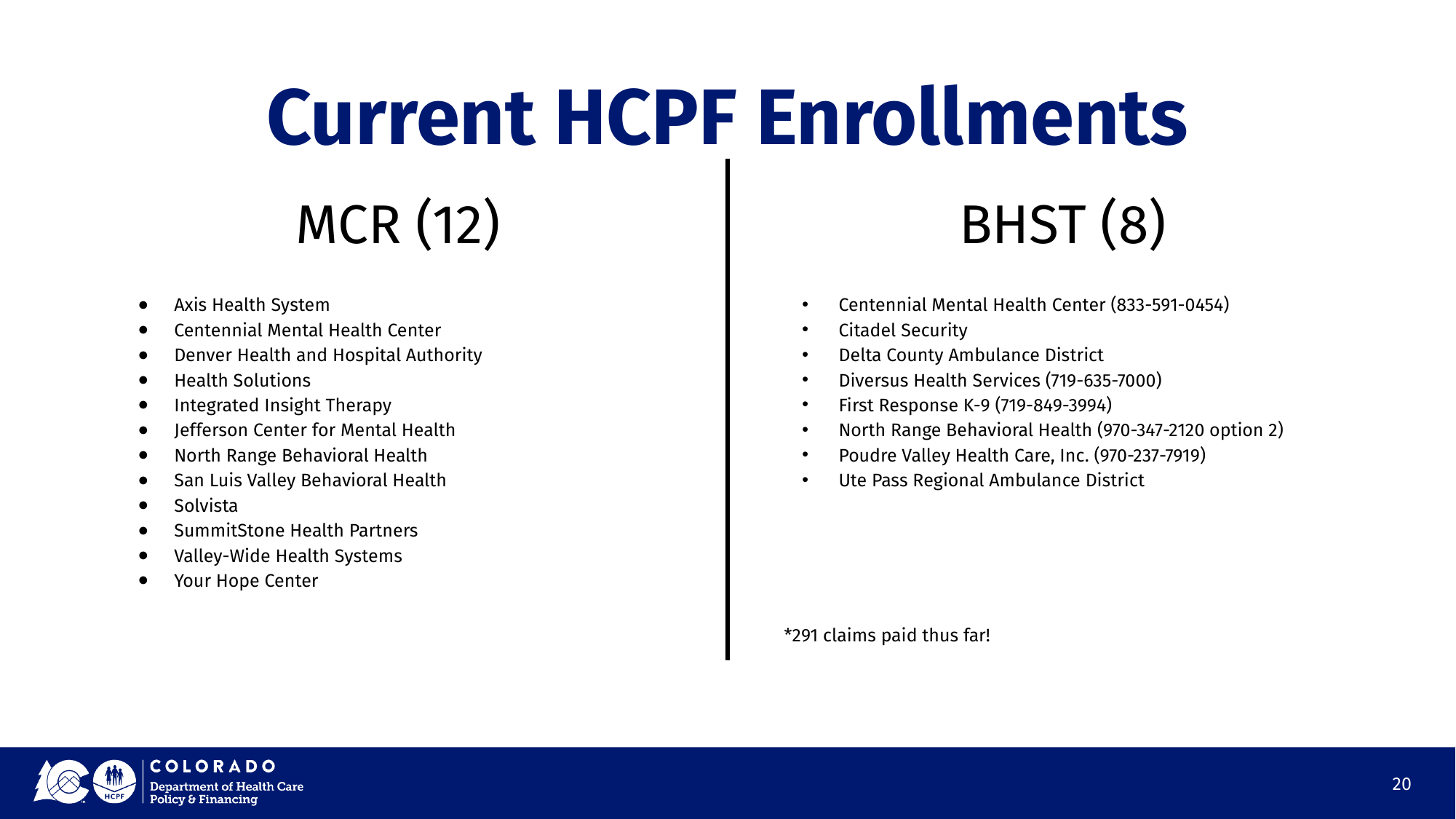

# Current HCPF Enrollments
MCR (12)

Axis Health System
Centennial Mental Health Center
Denver Health and Hospital Authority
Health Solutions
Integrated Insight Therapy
Jefferson Center for Mental Health
North Range Behavioral Health
San Luis Valley Behavioral Health
Solvista
SummitStone Health Partners
Valley-Wide Health Systems
Your Hope Center

BHST (8)

Centennial Mental Health Center (833-591-0454)
Citadel Security
Delta County Ambulance District
Diversus Health Services (719-635-7000)
First Response K-9 (719-849-3994)
North Range Behavioral Health (970-347-2120 option 2)
Poudre Valley Health Care, Inc. (970-237-7919)
Ute Pass Regional Ambulance District

*291 claims paid thus far!

20